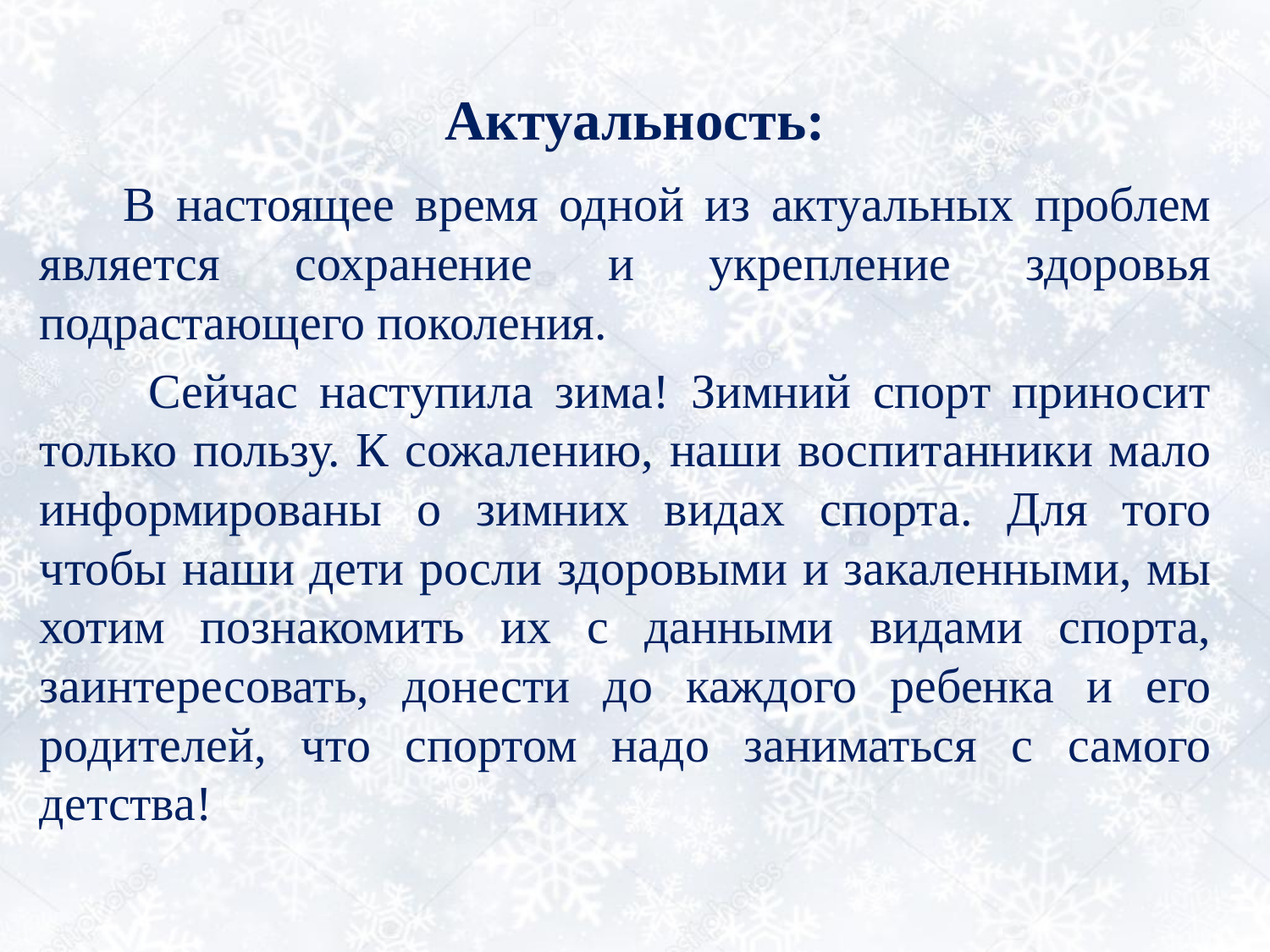

# Актуальность:
    В настоящее время одной из актуальных проблем является сохранение и укрепление здоровья подрастающего поколения.
     Сейчас наступила зима! Зимний спорт приносит только пользу. К сожалению, наши воспитанники мало информированы о зимних видах спорта. Для того чтобы наши дети росли здоровыми и закаленными, мы хотим познакомить их с данными видами спорта, заинтересовать, донести до каждого ребенка и его родителей, что спортом надо заниматься с самого детства!